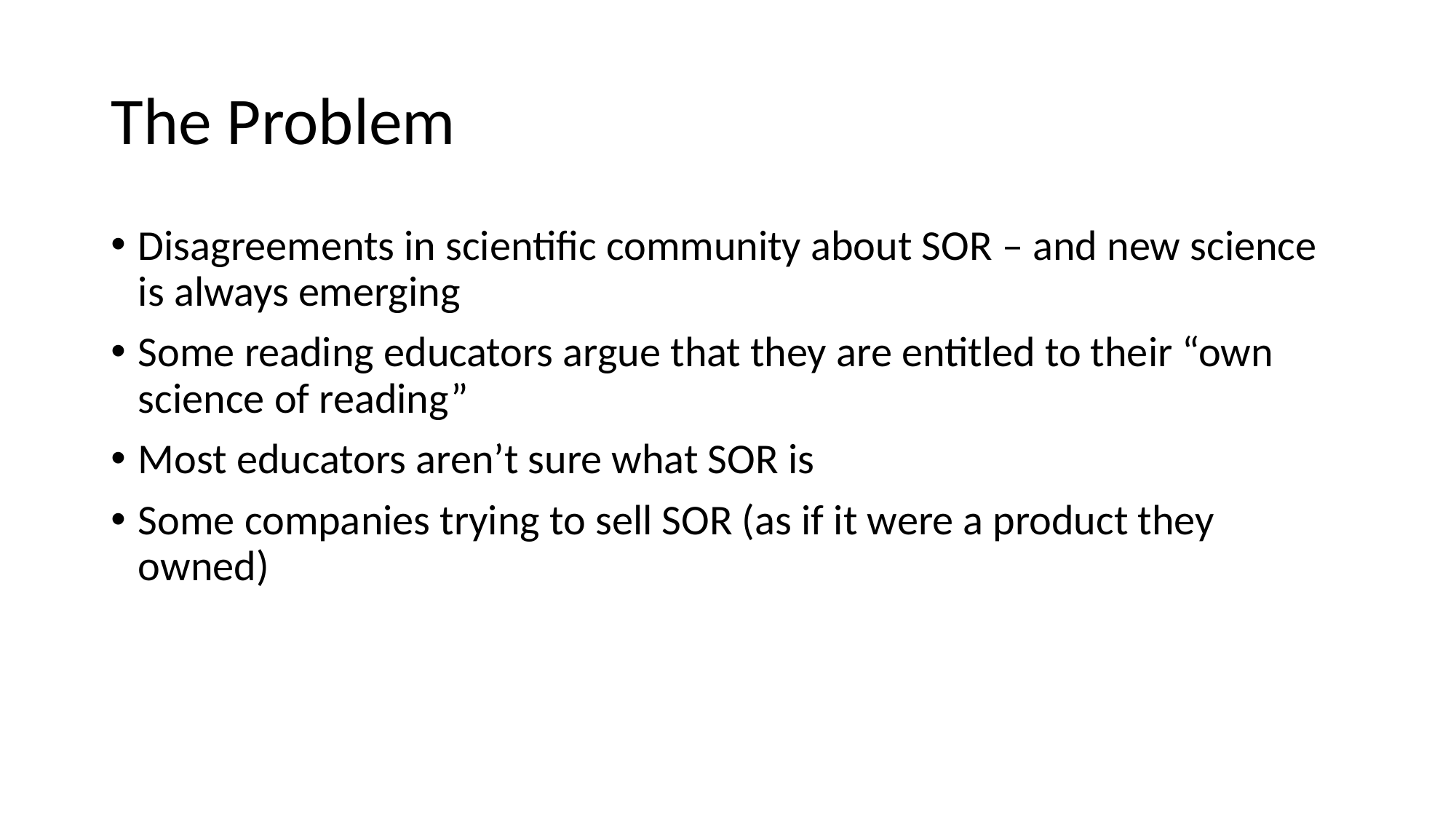

# The Problem
Disagreements in scientific community about SOR – and new science is always emerging
Some reading educators argue that they are entitled to their “own science of reading”
Most educators aren’t sure what SOR is
Some companies trying to sell SOR (as if it were a product they owned)